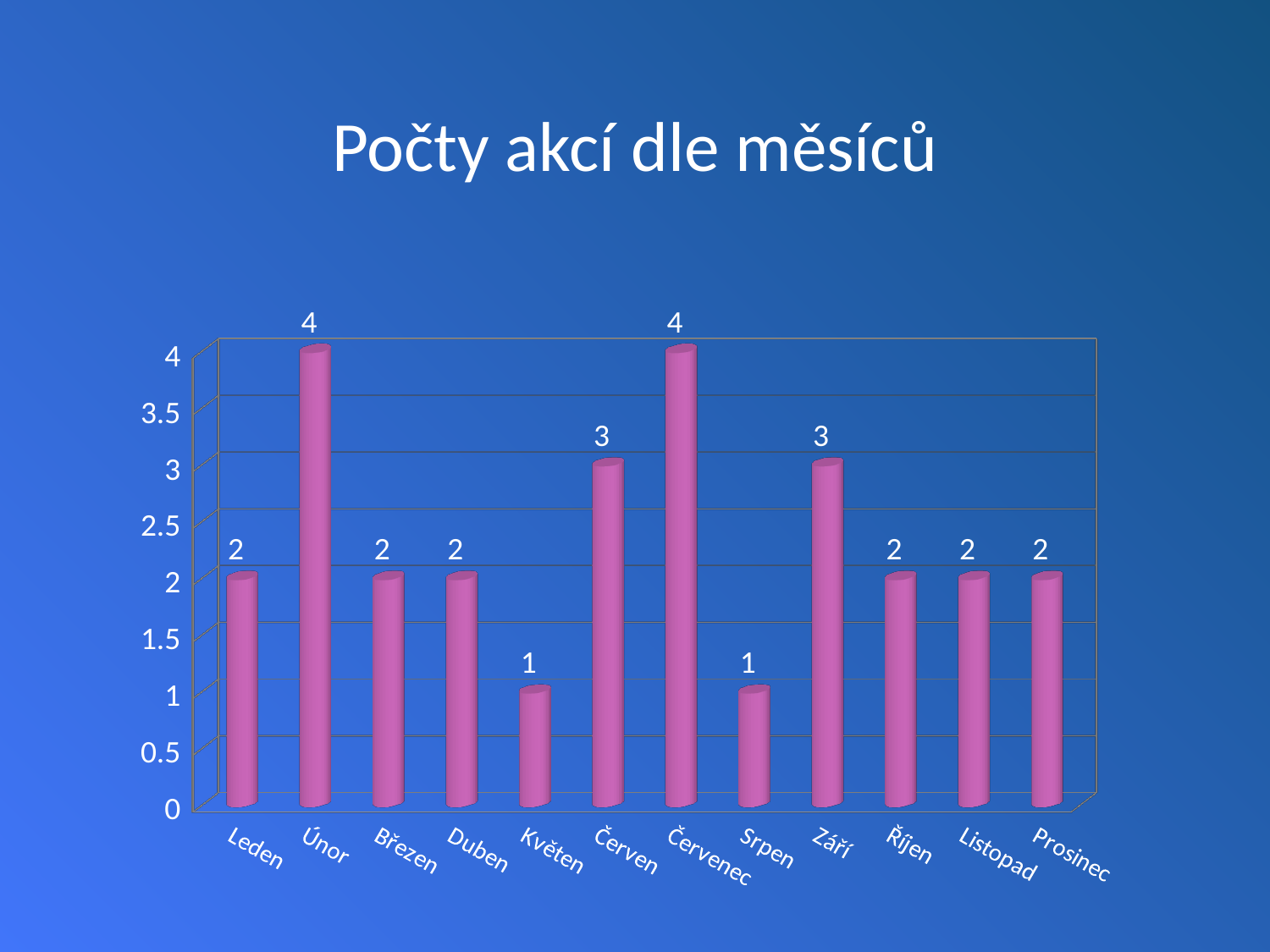

# Počty akcí dle měsíců

[unsupported chart]